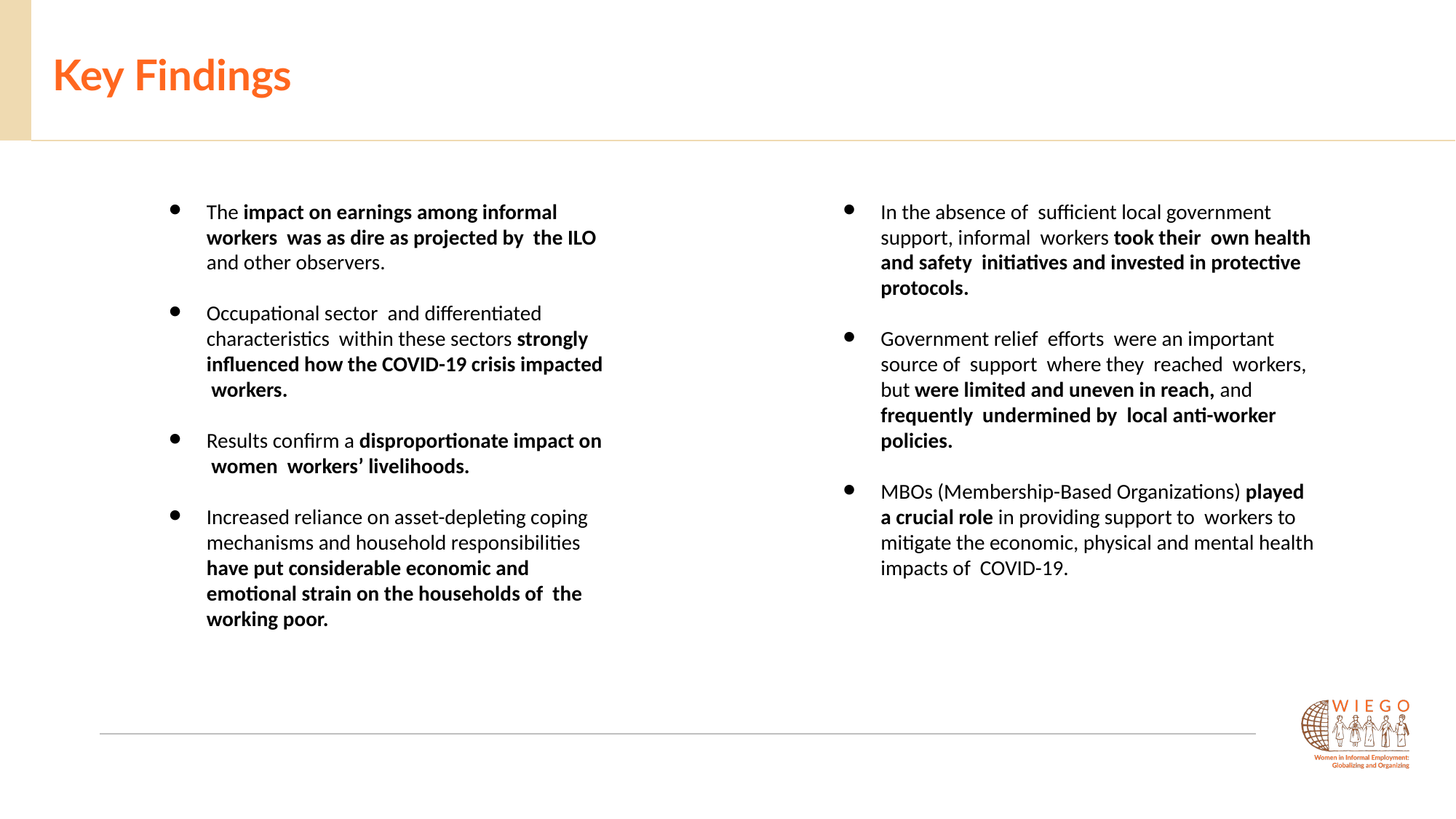

Key Findings
The impact on earnings among informal  workers  was as dire as projected by  the ILO and other observers.

Occupational sector  and differentiated characteristics  within these sectors strongly  influenced how the COVID-19 crisis impacted  workers.

Results confirm a disproportionate impact on  women  workers’ livelihoods.

Increased reliance on asset-depleting coping mechanisms and household responsibilities have put considerable economic and emotional strain on the households of  the  working poor.

In the absence of  sufficient local government support, informal  workers took their  own health and safety  initiatives and invested in protective protocols.

Government relief  efforts  were an important source of  support  where they  reached  workers, but were limited and uneven in reach, and frequently  undermined by  local anti-worker  policies.

MBOs (Membership-Based Organizations) played a crucial role in providing support to  workers to mitigate the economic, physical and mental health impacts of  COVID-19.